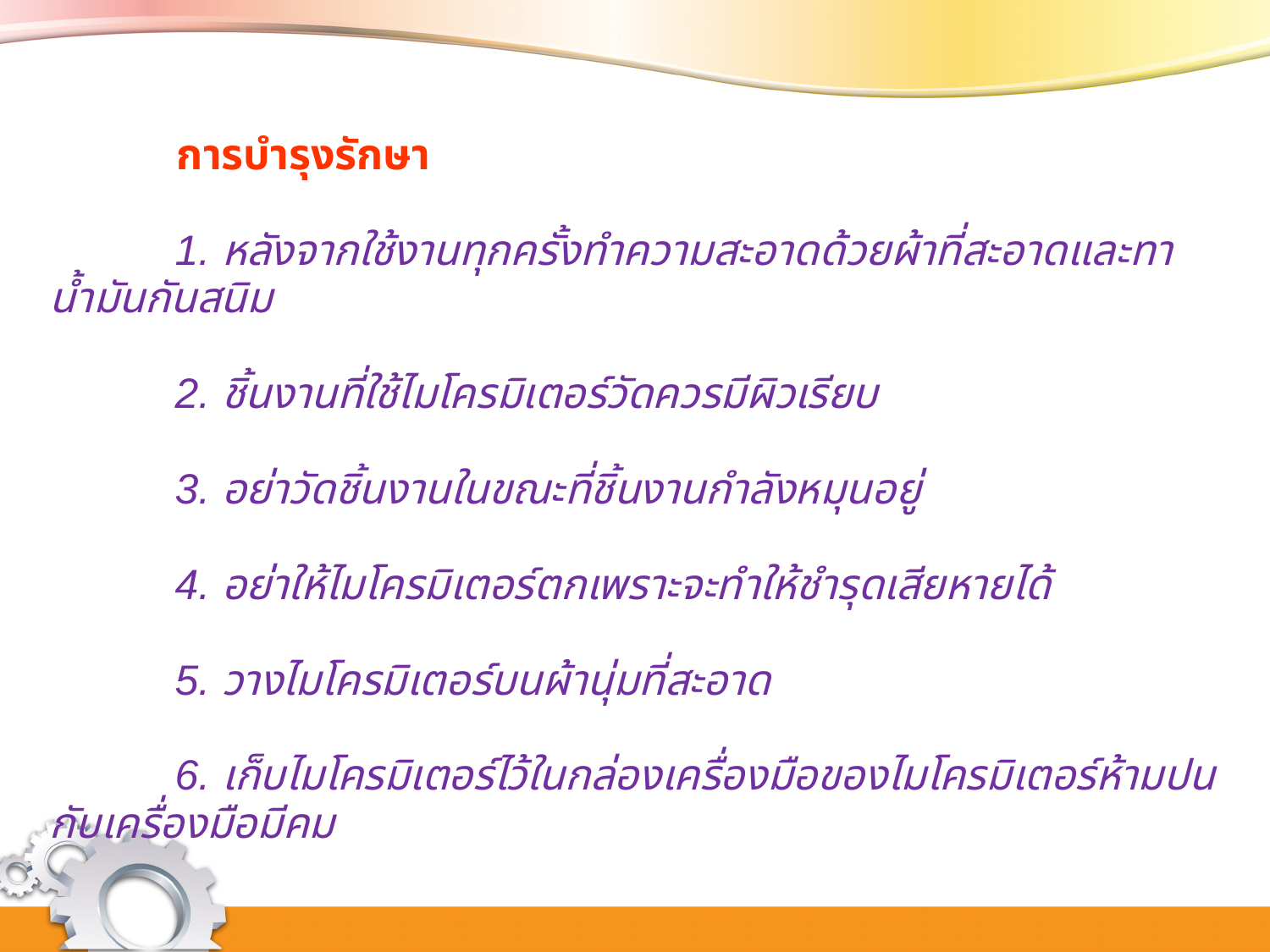

การบำรุงรักษา

	1. หลังจากใช้งานทุกครั้งทำความสะอาดด้วยผ้าที่สะอาดและทาน้ำมันกันสนิม

	2. ชิ้นงานที่ใช้ไมโครมิเตอร์วัดควรมีผิวเรียบ

	3. อย่าวัดชิ้นงานในขณะที่ชิ้นงานกำลังหมุนอยู่

	4. อย่าให้ไมโครมิเตอร์ตกเพราะจะทำให้ชำรุดเสียหายได้

	5. วางไมโครมิเตอร์บนผ้านุ่มที่สะอาด

	6. เก็บไมโครมิเตอร์ไว้ในกล่องเครื่องมือของไมโครมิเตอร์ห้ามปนกับเครื่องมือมีคม